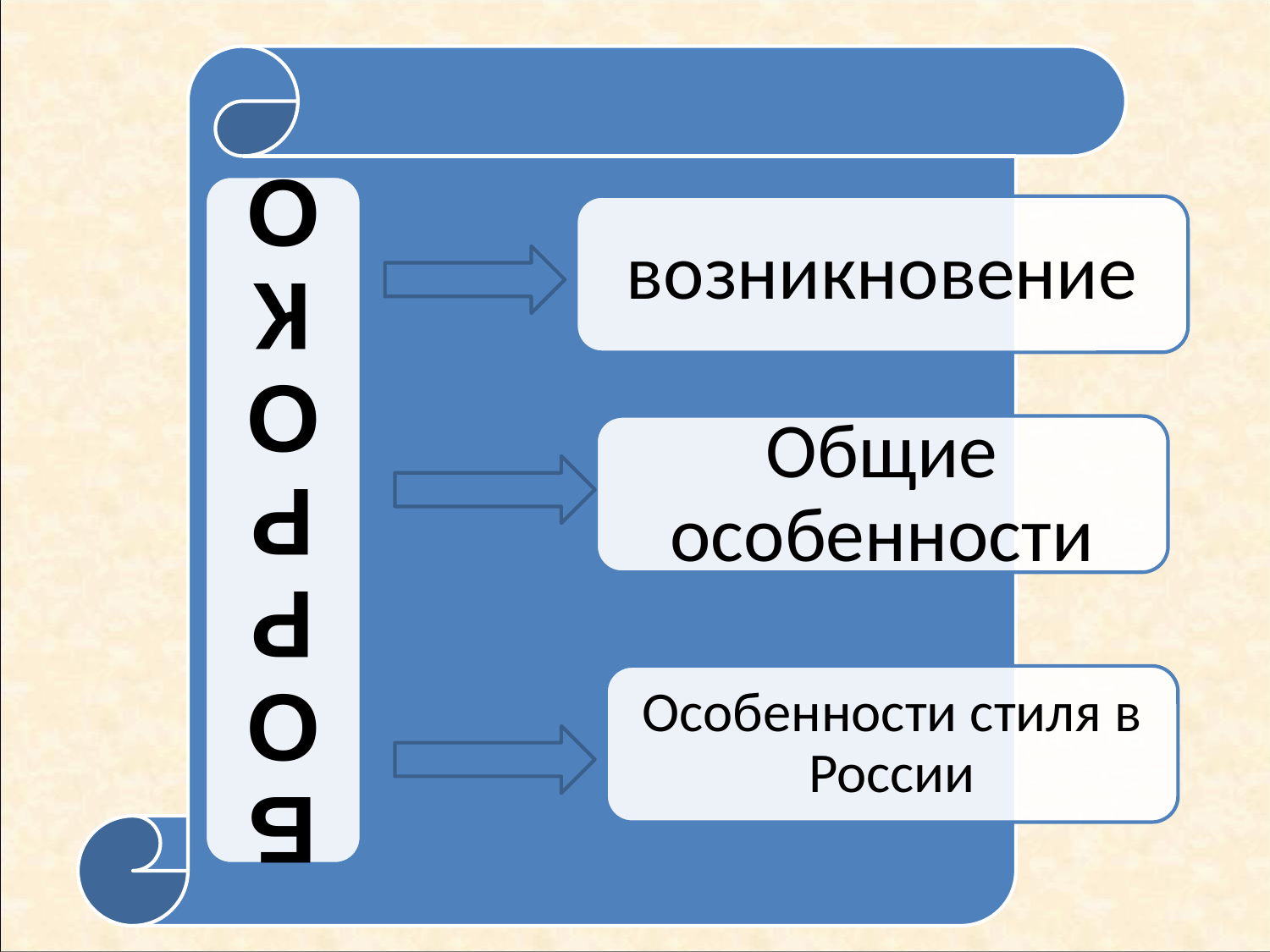

возникновение
Общие особенности
Особенности стиля в России
БОРРОКО